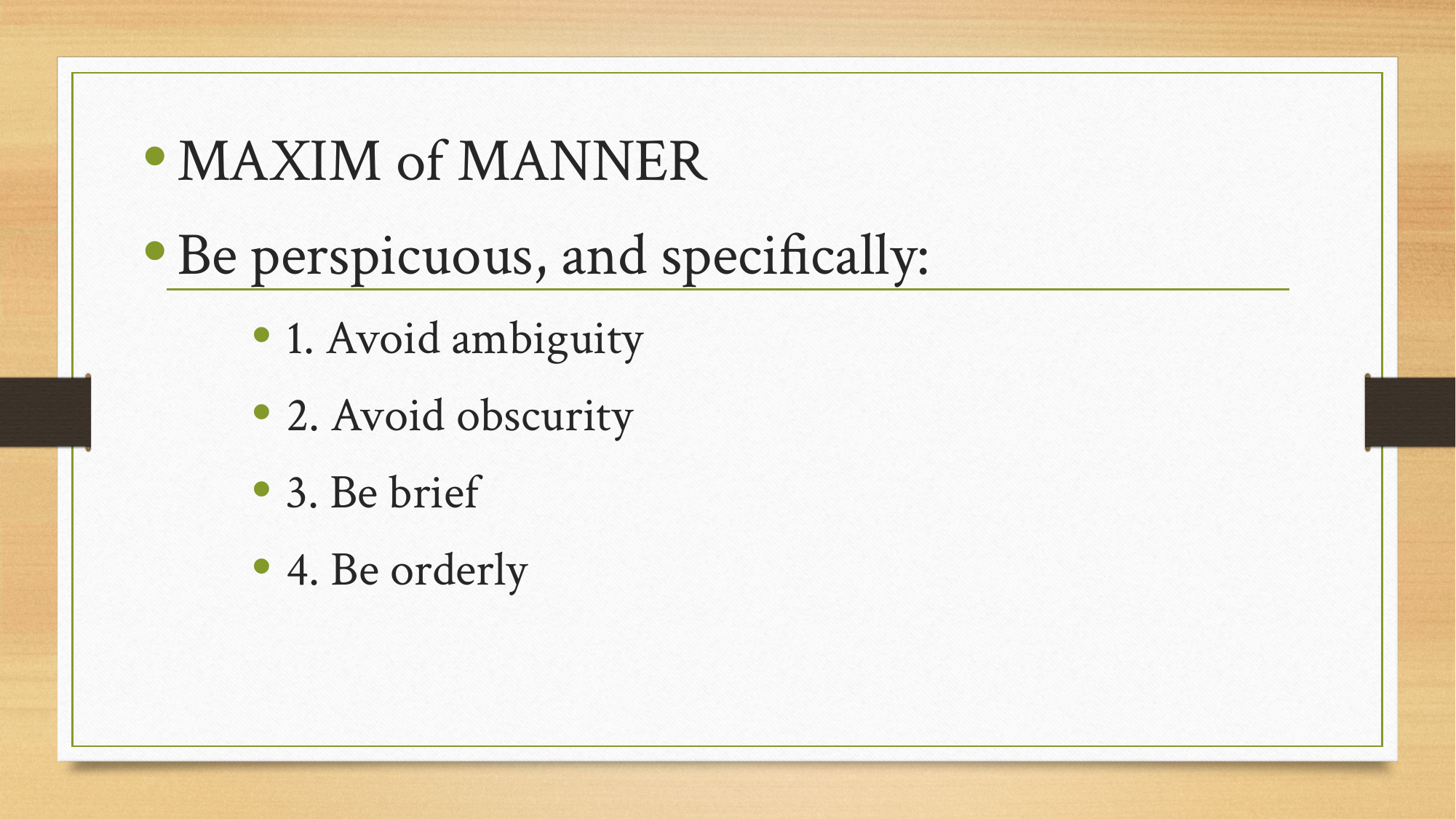

MAXIM of MANNER
Be perspicuous, and specifically:
1. Avoid ambiguity
2. Avoid obscurity
3. Be brief
4. Be orderly